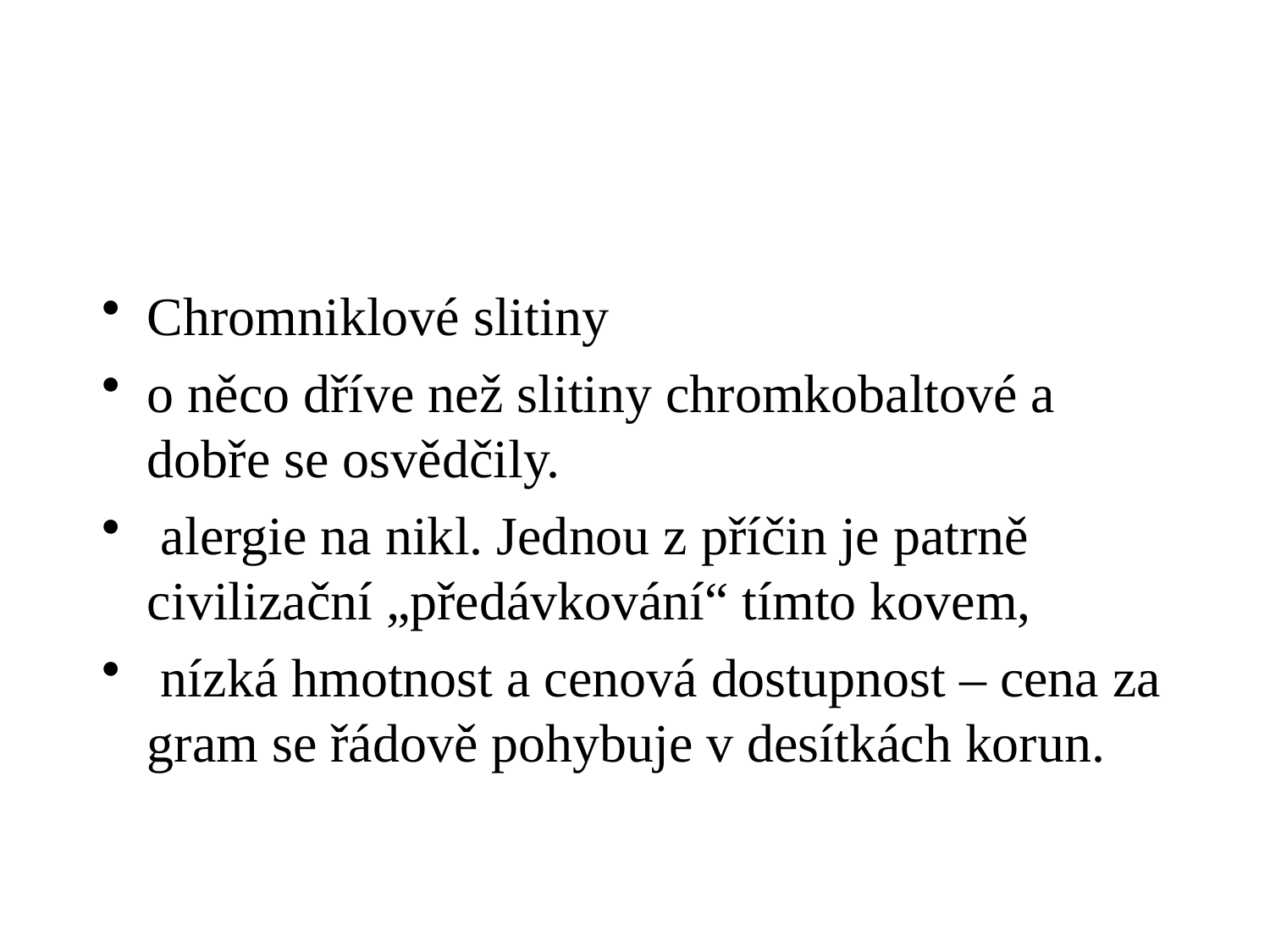

Chromniklové slitiny
o něco dříve než slitiny chromkobaltové a dobře se osvědčily.
 alergie na nikl. Jednou z příčin je patrně civilizační „předávkování“ tímto kovem,
 nízká hmotnost a cenová dostupnost – cena za gram se řádově pohybuje v desítkách korun.